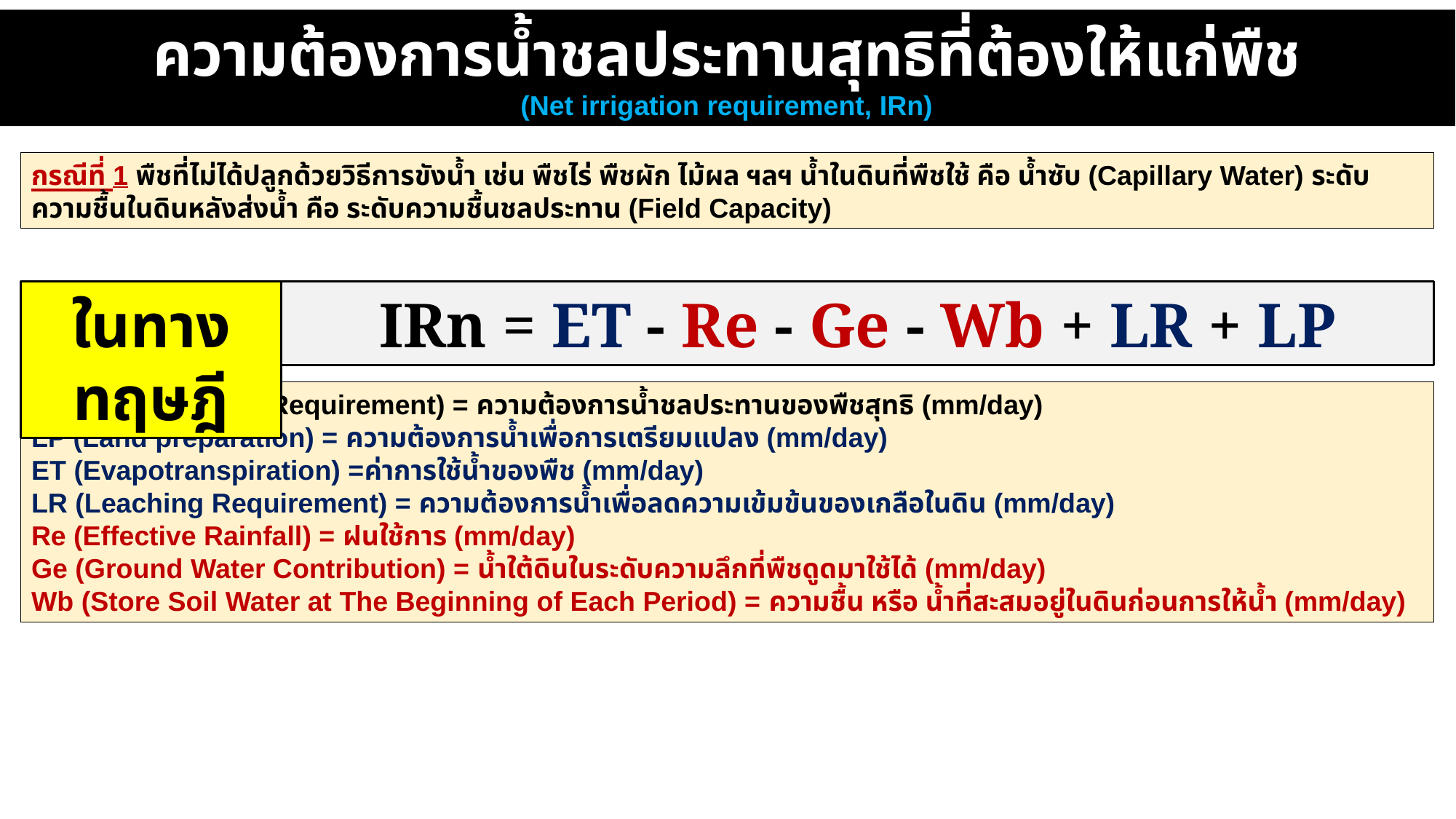

ความต้องการน้ำชลประทานสุทธิที่ต้องให้แก่พืช
(Net irrigation requirement, IRn)
กรณีที่ 1 พืชที่ไม่ได้ปลูกด้วยวิธีการขังน้ำ เช่น พืชไร่ พืชผัก ไม้ผล ฯลฯ น้ำในดินที่พืชใช้ คือ น้ำซับ (Capillary Water) ระดับความชื้นในดินหลังส่งน้ำ คือ ระดับความชื้นชลประทาน (Field Capacity)
ในทางทฤษฎี
IRn = ET - Re - Ge - Wb + LR + LP
IRn (Net Irrigation Requirement) = ความต้องการน้ำชลประทานของพืชสุทธิ (mm/day)
LP (Land preparation) = ความต้องการน้ำเพื่อการเตรียมแปลง (mm/day)
ET (Evapotranspiration) =ค่าการใช้น้ำของพืช (mm/day)
LR (Leaching Requirement) = ความต้องการน้ำเพื่อลดความเข้มข้นของเกลือในดิน (mm/day)
Re (Effective Rainfall) = ฝนใช้การ (mm/day)
Ge (Ground Water Contribution) = น้ำใต้ดินในระดับความลึกที่พืชดูดมาใช้ได้ (mm/day)
Wb (Store Soil Water at The Beginning of Each Period) = ความชื้น หรือ น้ำที่สะสมอยู่ในดินก่อนการให้น้ำ (mm/day)